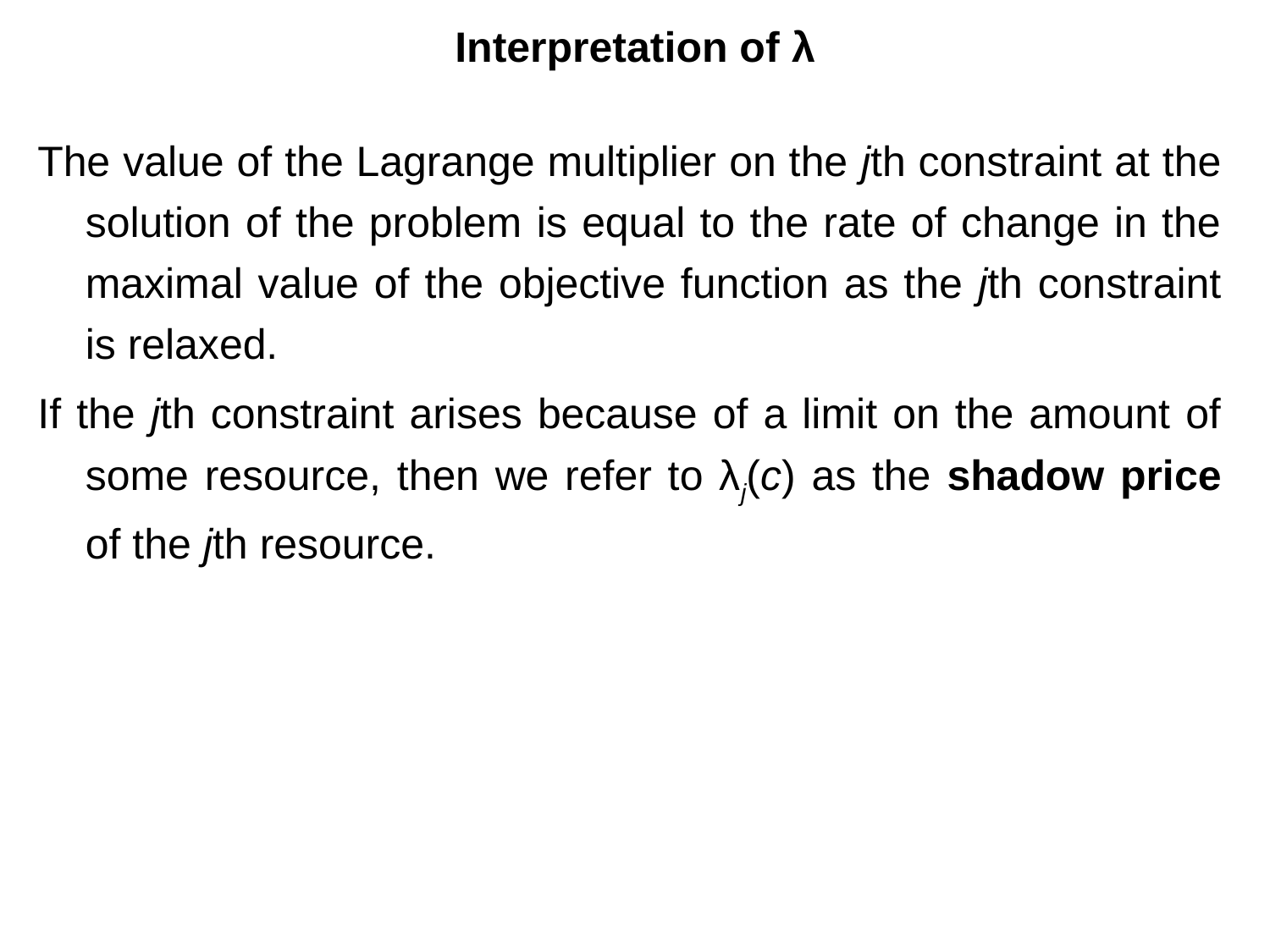

# Interpretation of λ
The value of the Lagrange multiplier on the jth constraint at the solution of the problem is equal to the rate of change in the maximal value of the objective function as the jth constraint is relaxed.
If the jth constraint arises because of a limit on the amount of some resource, then we refer to λj(c) as the shadow price of the jth resource.